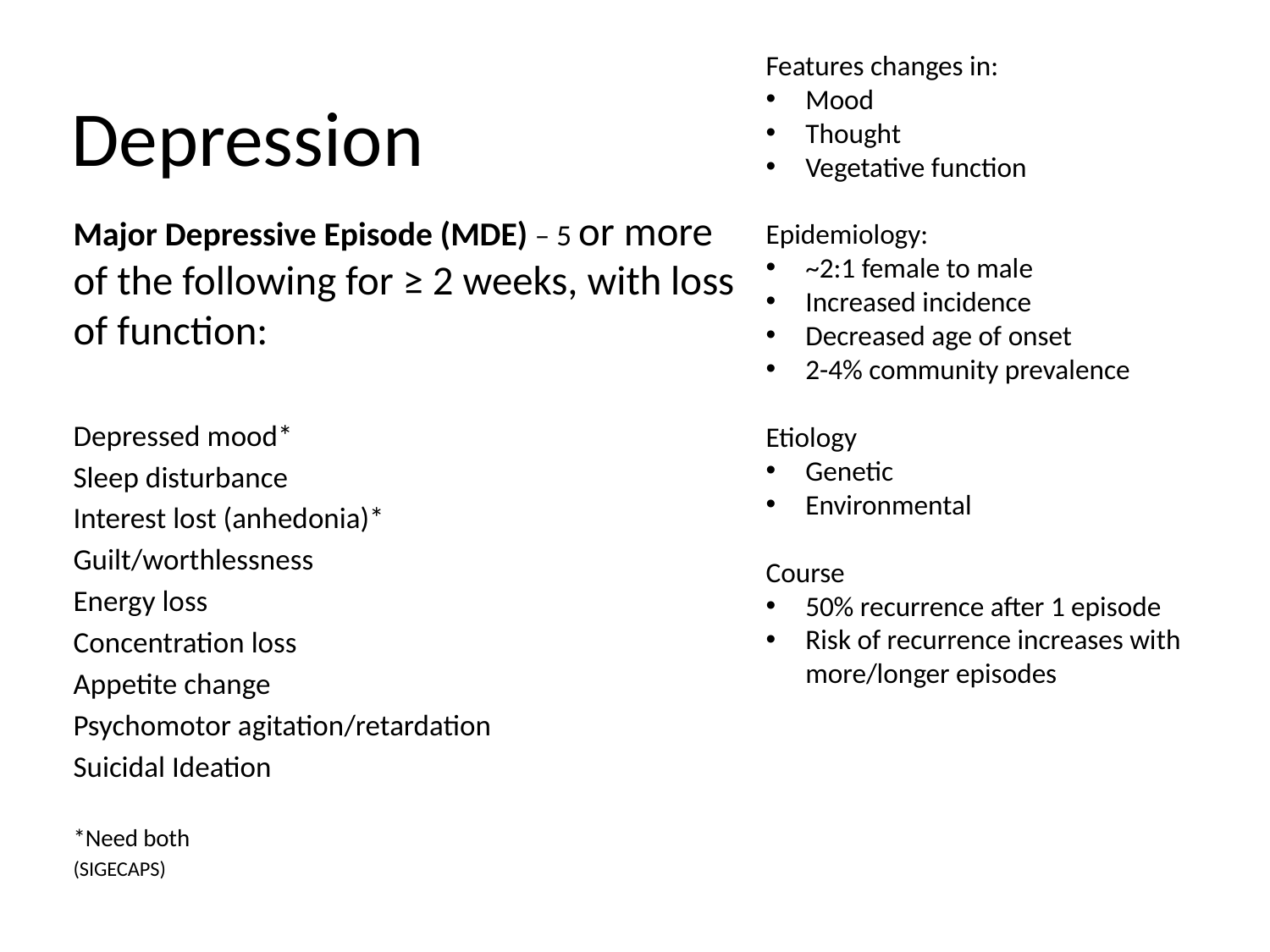

Features changes in:
Mood
Thought
Vegetative function

Epidemiology:
~2:1 female to male
Increased incidence
Decreased age of onset
2-4% community prevalence

Etiology
Genetic
Environmental

Course
50% recurrence after 1 episode
Risk of recurrence increases with more/longer episodes

# Depression
Major Depressive Episode (MDE) – 5 or more of the following for ≥ 2 weeks, with loss of function:

Depressed mood*
Sleep disturbance
Interest lost (anhedonia)*
Guilt/worthlessness
Energy loss
Concentration loss
Appetite change
Psychomotor agitation/retardation
Suicidal Ideation

*Need both
(SIGECAPS)